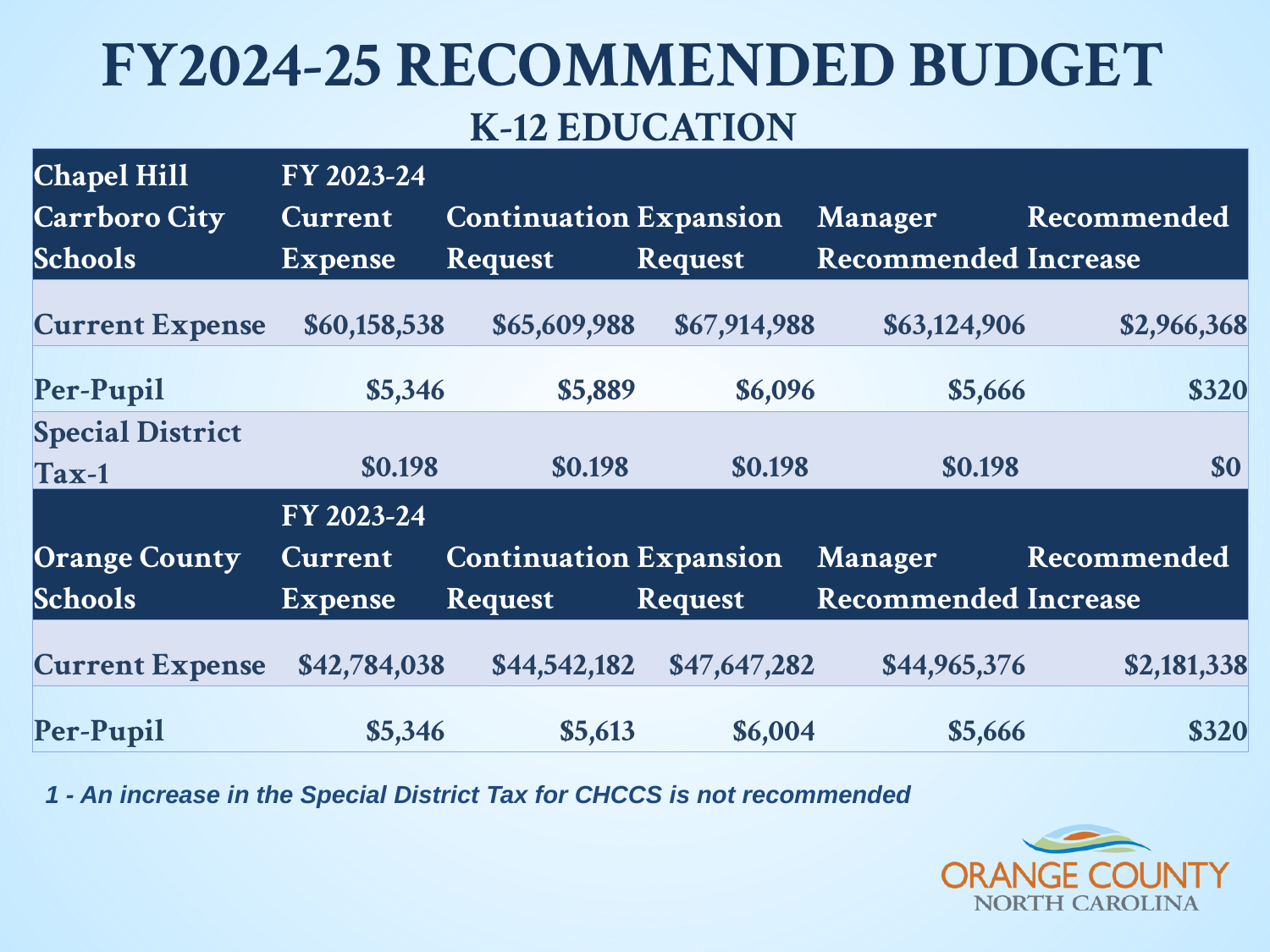

FY2024-25 recommended budget
K-12 education
| Chapel Hill Carrboro City Schools | FY 2023-24 Current Expense | Continuation Request | Expansion Request | Manager Recommended | Recommended Increase |
| --- | --- | --- | --- | --- | --- |
| Current Expense | $60,158,538 | $65,609,988 | $67,914,988 | $63,124,906 | $2,966,368 |
| Per-Pupil | $5,346 | $5,889 | $6,096 | $5,666 | $320 |
| Special District Tax-1 | $0.198 | $0.198 | $0.198 | $0.198 | $0 |
| Orange County Schools | FY 2023-24 Current Expense | Continuation Request | Expansion Request | Manager Recommended | Recommended Increase |
| Current Expense | $42,784,038 | $44,542,182 | $47,647,282 | $44,965,376 | $2,181,338 |
| Per-Pupil | $5,346 | $5,613 | $6,004 | $5,666 | $320 |
|  |
| --- |
1 - An increase in the Special District Tax for CHCCS is not recommended